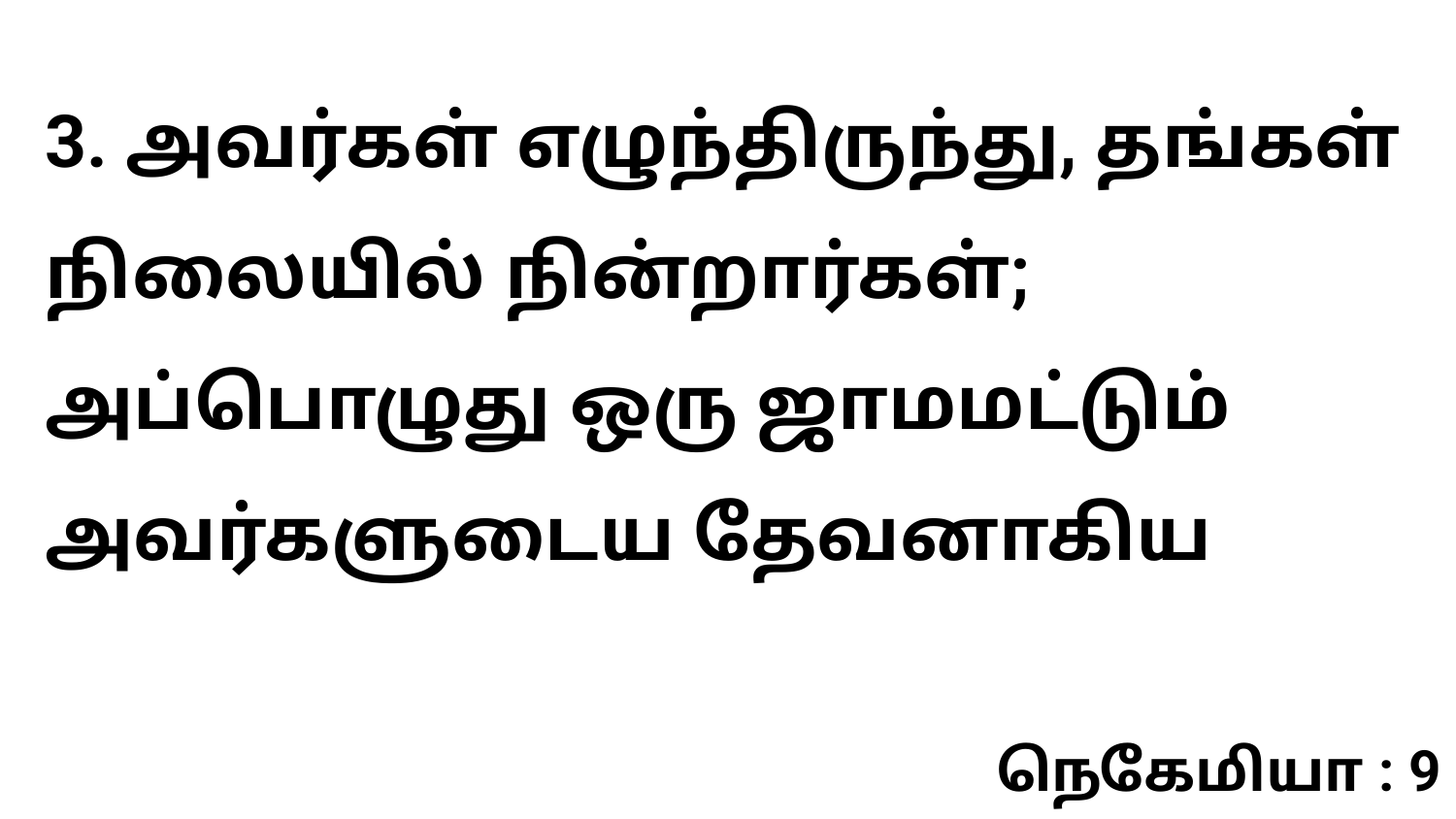

3. அவர்கள் எழுந்திருந்து, தங்கள் நிலையில் நின்றார்கள்; அப்பொழுது ஒரு ஜாமமட்டும் அவர்களுடைய தேவனாகிய
நெகேமியா : 9